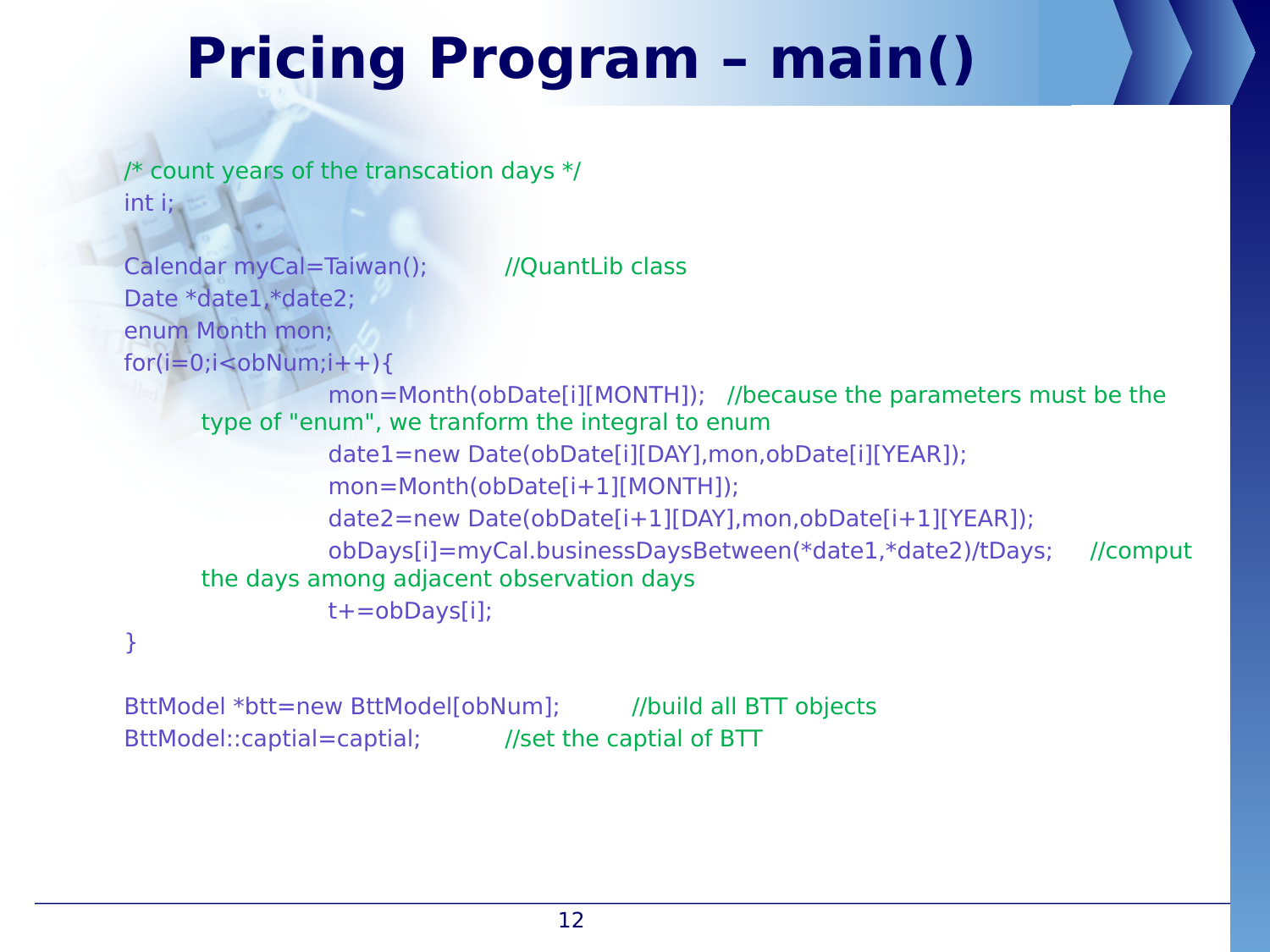

# Pricing Program – main()
	/* count years of the transcation days */
	int i;

	Calendar myCal=Taiwan();	//QuantLib class
	Date *date1,*date2;
	enum Month mon;
	for(i=0;i<obNum;i++){
		mon=Month(obDate[i][MONTH]);   //because the parameters must be the type of "enum", we tranform the integral to enum
		date1=new Date(obDate[i][DAY],mon,obDate[i][YEAR]);
		mon=Month(obDate[i+1][MONTH]);
		date2=new Date(obDate[i+1][DAY],mon,obDate[i+1][YEAR]);
		obDays[i]=myCal.businessDaysBetween(*date1,*date2)/tDays;	//comput the days among adjacent observation days
		t+=obDays[i];
	}

	BttModel *btt=new BttModel[obNum];	//build all BTT objects
	BttModel::captial=captial;	//set the captial of BTT

12